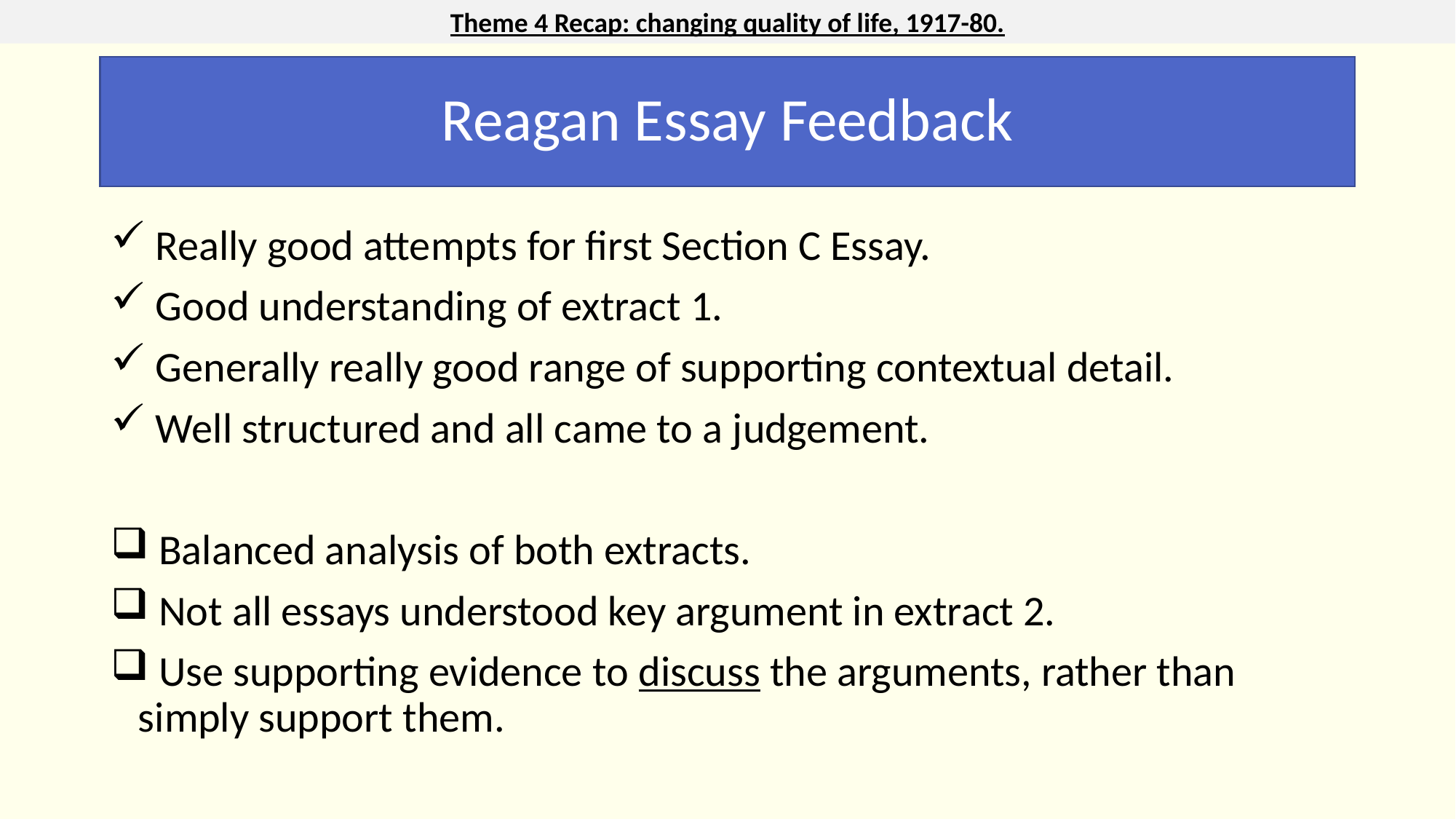

Theme 4 Recap: changing quality of life, 1917-80.
# Reagan Essay Feedback
 Really good attempts for first Section C Essay.
 Good understanding of extract 1.
 Generally really good range of supporting contextual detail.
 Well structured and all came to a judgement.

 Balanced analysis of both extracts.
 Not all essays understood key argument in extract 2.
 Use supporting evidence to discuss the arguments, rather than simply support them.